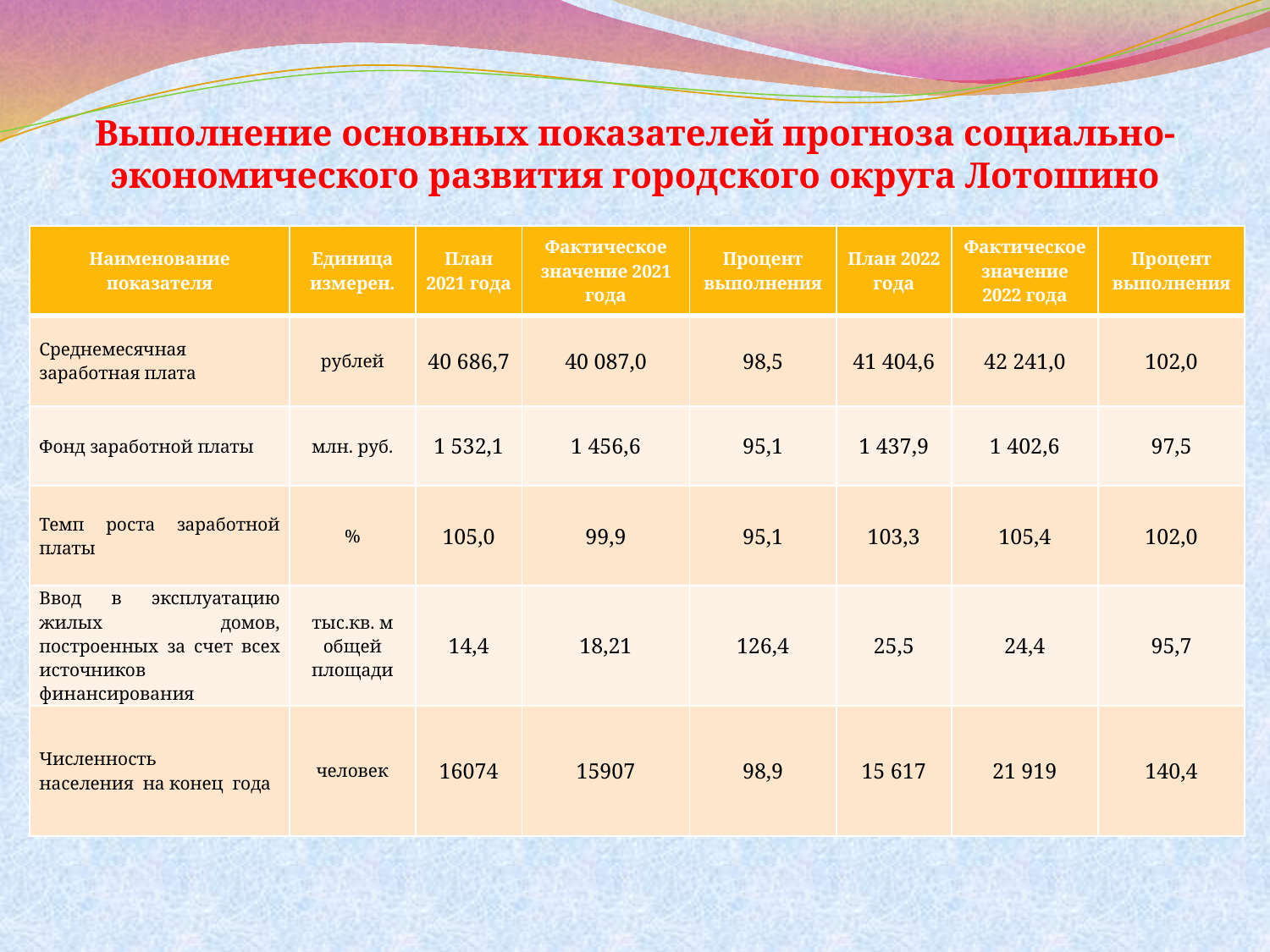

# Выполнение основных показателей прогноза социально-экономического развития городского округа Лотошино
| Наименование показателя | Единица измерен. | План 2021 года | Фактическое значение 2021 года | Процент выполнения | План 2022 года | Фактическое значение 2022 года | Процент выполнения |
| --- | --- | --- | --- | --- | --- | --- | --- |
| Среднемесячная заработная плата | рублей | 40 686,7 | 40 087,0 | 98,5 | 41 404,6 | 42 241,0 | 102,0 |
| Фонд заработной платы | млн. руб. | 1 532,1 | 1 456,6 | 95,1 | 1 437,9 | 1 402,6 | 97,5 |
| Темп роста заработной платы | % | 105,0 | 99,9 | 95,1 | 103,3 | 105,4 | 102,0 |
| Ввод в эксплуатацию жилых домов, построенных за счет всех источников финансирования | тыс.кв. м общей площади | 14,4 | 18,21 | 126,4 | 25,5 | 24,4 | 95,7 |
| Численность населения на конец года | человек | 16074 | 15907 | 98,9 | 15 617 | 21 919 | 140,4 |